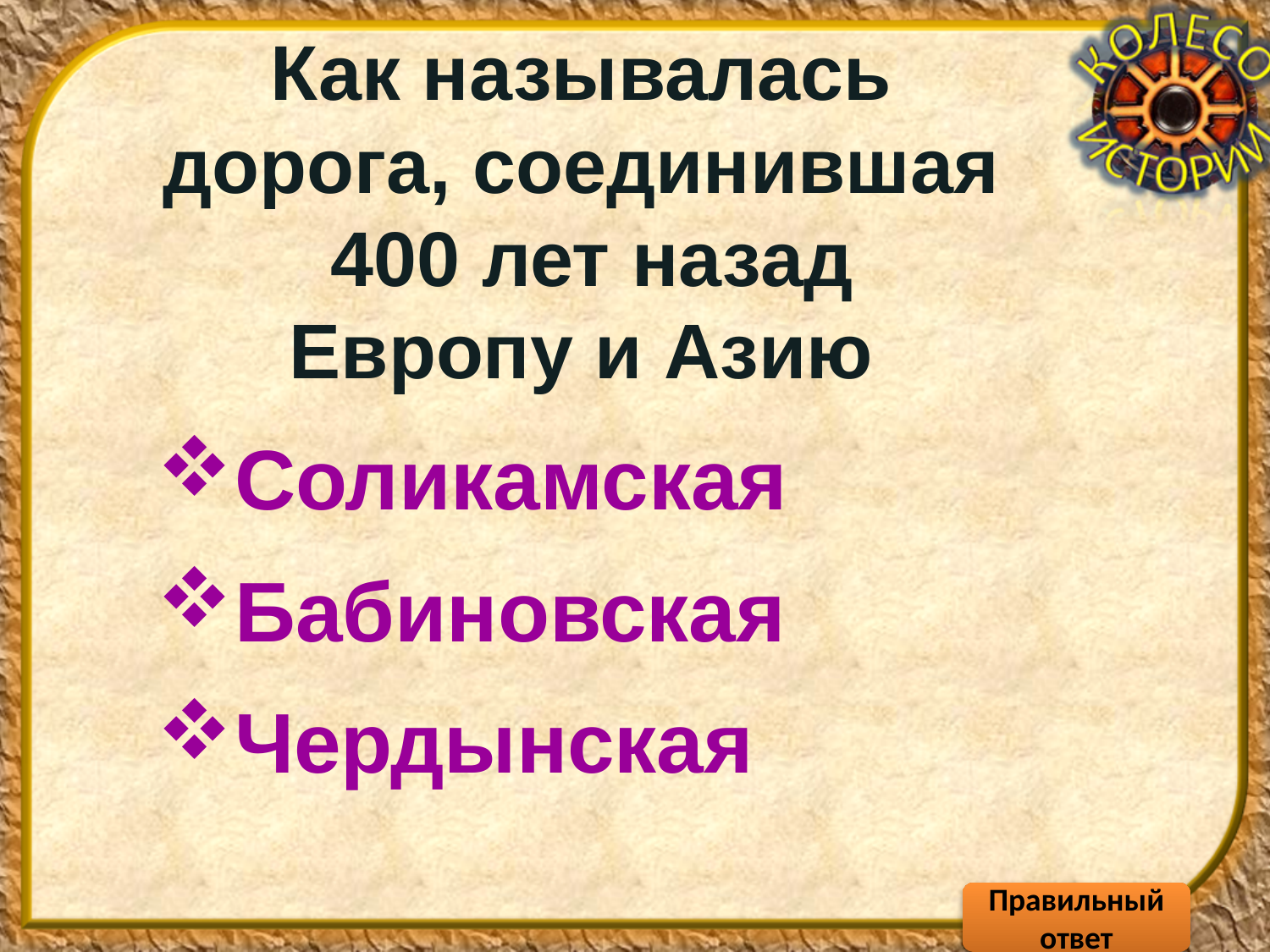

Как называлась дорога, соединившая  400 лет назад Европу и Азию
Соликамская
Бабиновская
Чердынская

Правильный ответ